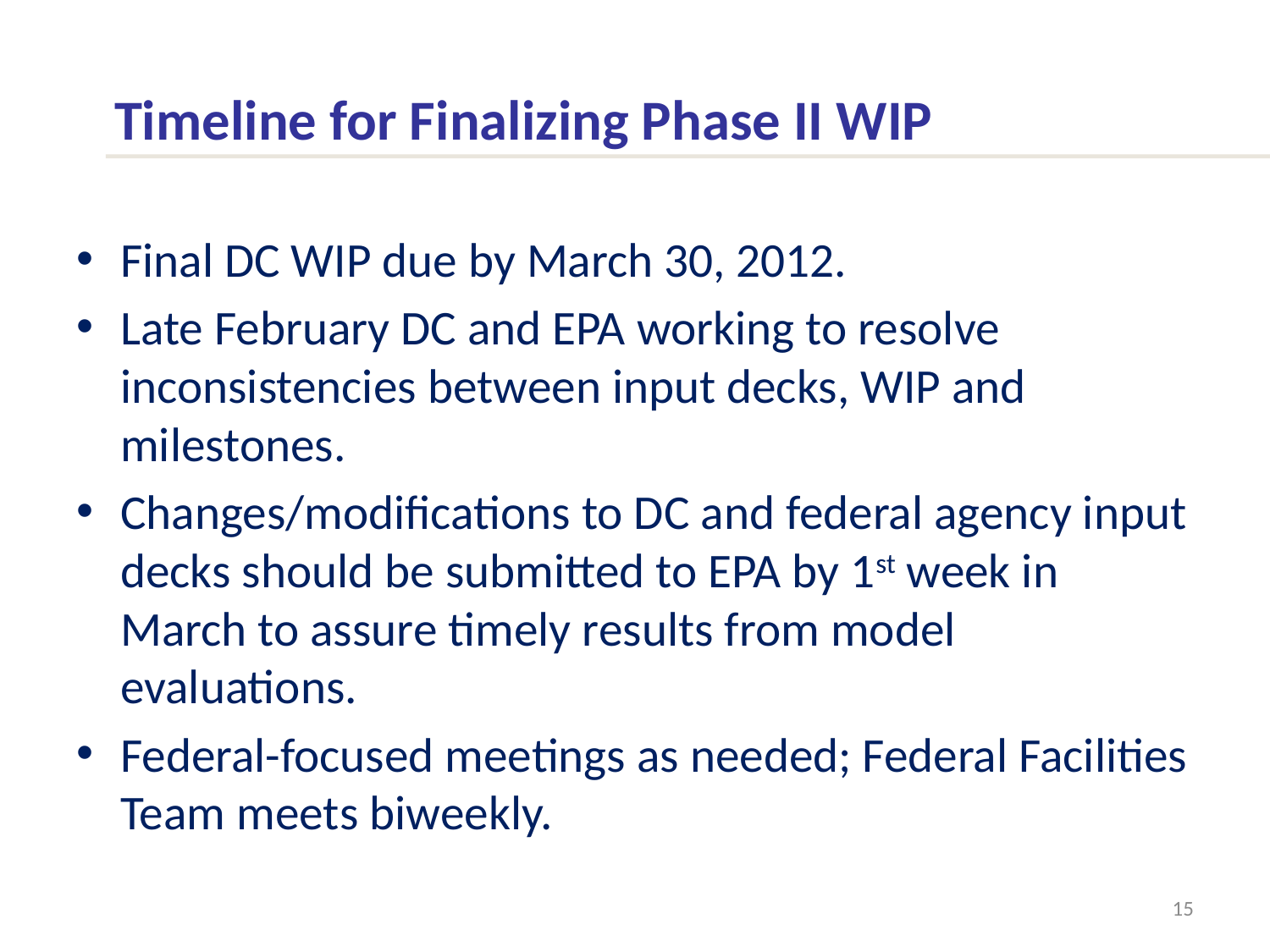

# Timeline for Finalizing Phase II WIP

Final DC WIP due by March 30, 2012.
Late February DC and EPA working to resolve inconsistencies between input decks, WIP and milestones.
Changes/modifications to DC and federal agency input decks should be submitted to EPA by 1st week in March to assure timely results from model evaluations.
Federal-focused meetings as needed; Federal Facilities Team meets biweekly.
15